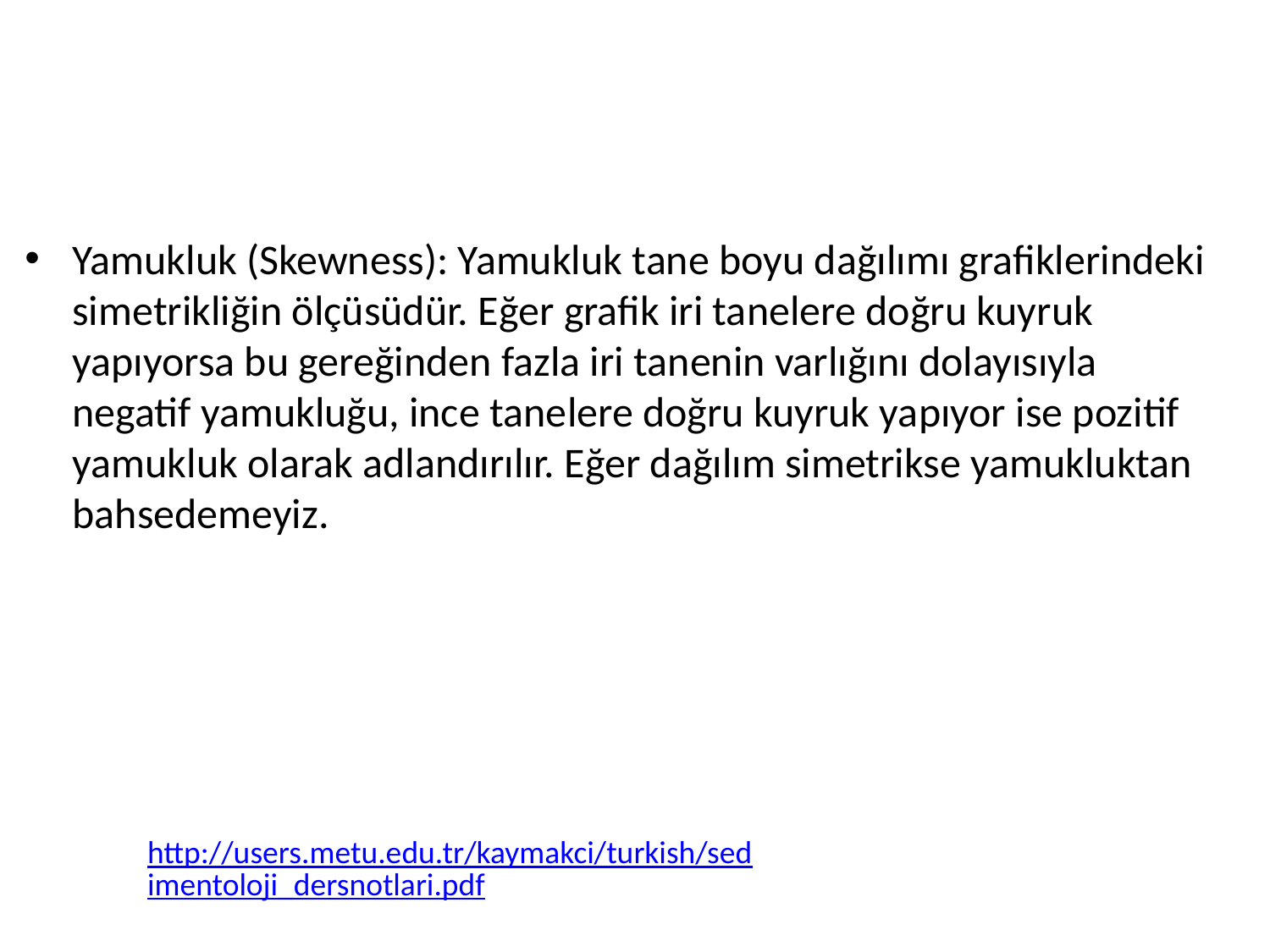

Yamukluk (Skewness): Yamukluk tane boyu dağılımı grafiklerindeki simetrikliğin ölçüsüdür. Eğer grafik iri tanelere doğru kuyruk yapıyorsa bu gereğinden fazla iri tanenin varlığını dolayısıyla
negatif yamukluğu, ince tanelere doğru kuyruk yapıyor ise pozitif yamukluk olarak adlandırılır. Eğer dağılım simetrikse yamukluktan bahsedemeyiz.
http://users.metu.edu.tr/kaymakci/turkish/sedimentoloji_dersnotlari.pdf